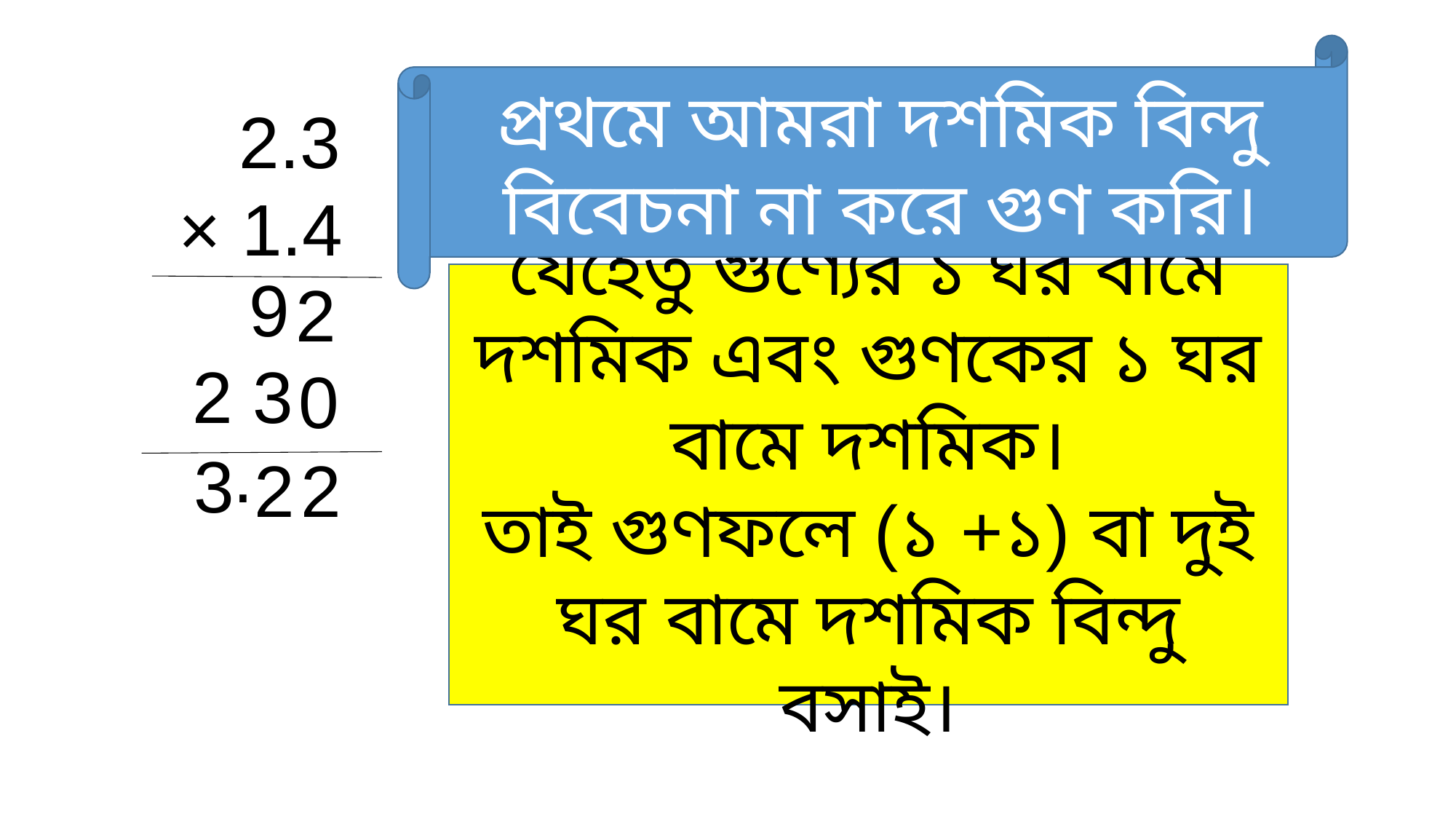

প্রথমে আমরা দশমিক বিন্দু বিবেচনা না করে গুণ করি।
   2.3
× 1.4

9
2
যেহেতু গুণ্যের ১ ঘর বামে দশমিক এবং গুণকের ১ ঘর বামে দশমিক।
তাই গুণফলে (১ +১) বা দুই ঘর বামে দশমিক বিন্দু বসাই।
2 3
0
.
3
2
2